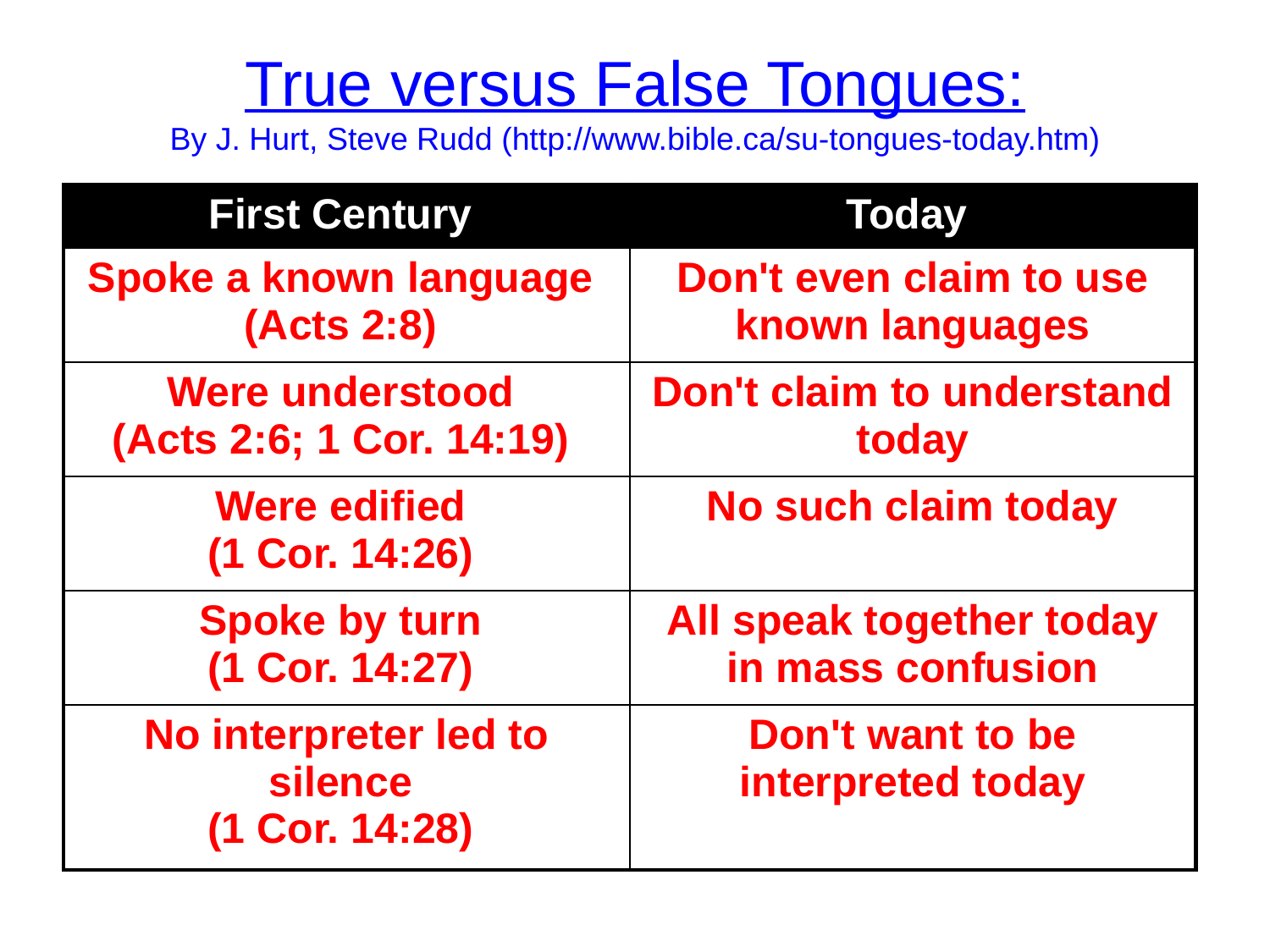

# True versus False Tongues: By J. Hurt, Steve Rudd (http://www.bible.ca/su-tongues-today.htm)
| First Century | Today |
| --- | --- |
| Spoke a known language (Acts 2:8) | Don't even claim to use known languages |
| Were understood (Acts 2:6; 1 Cor. 14:19) | Don't claim to understand today |
| Were edified (1 Cor. 14:26) | No such claim today |
| Spoke by turn (1 Cor. 14:27) | All speak together today in mass confusion |
| No interpreter led to silence (1 Cor. 14:28) | Don't want to be interpreted today |